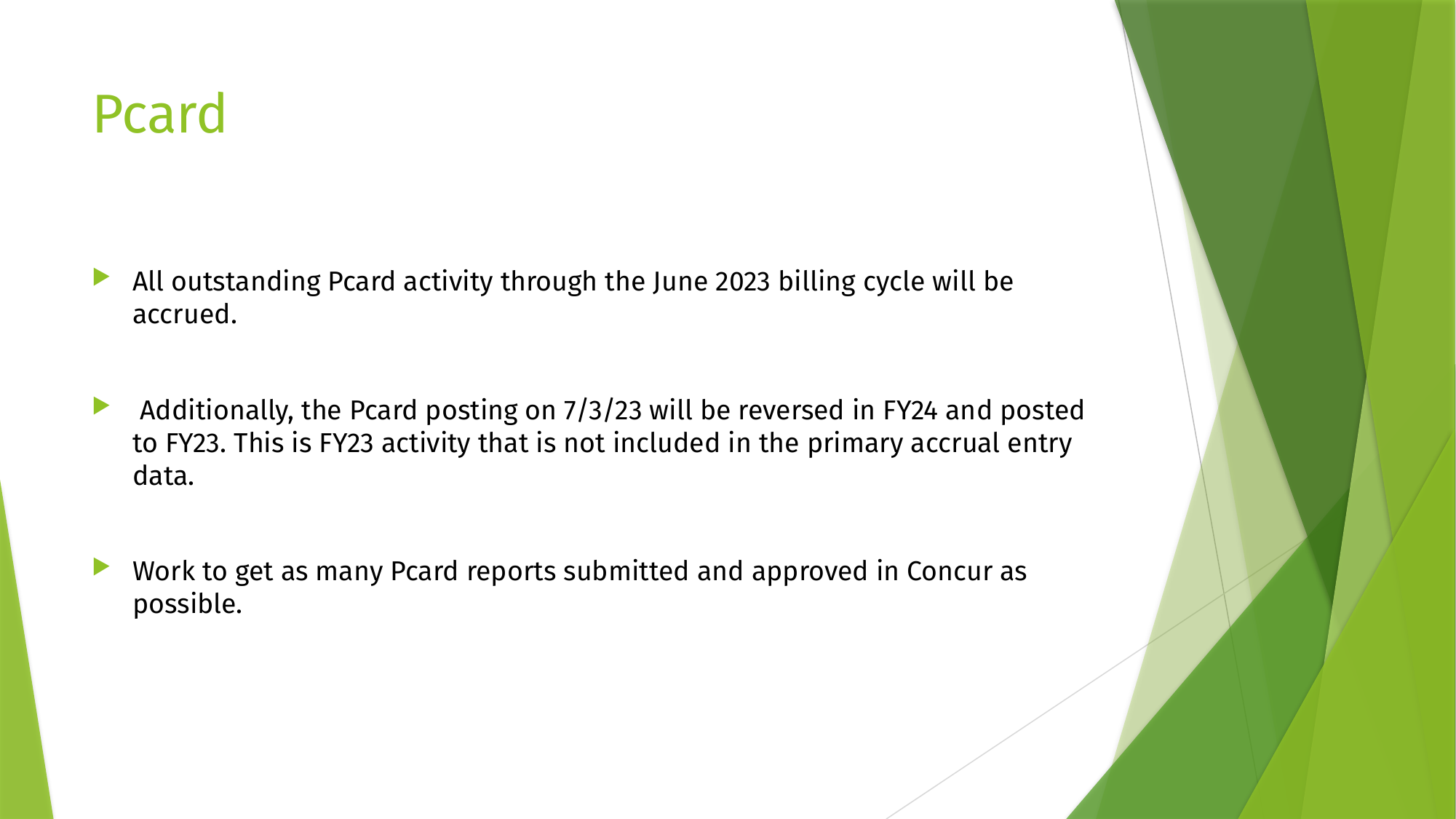

# Pcard
All outstanding Pcard activity through the June 2023 billing cycle will be accrued.

 Additionally, the Pcard posting on 7/3/23 will be reversed in FY24 and posted to FY23. This is FY23 activity that is not included in the primary accrual entry data.

Work to get as many Pcard reports submitted and approved in Concur as possible.